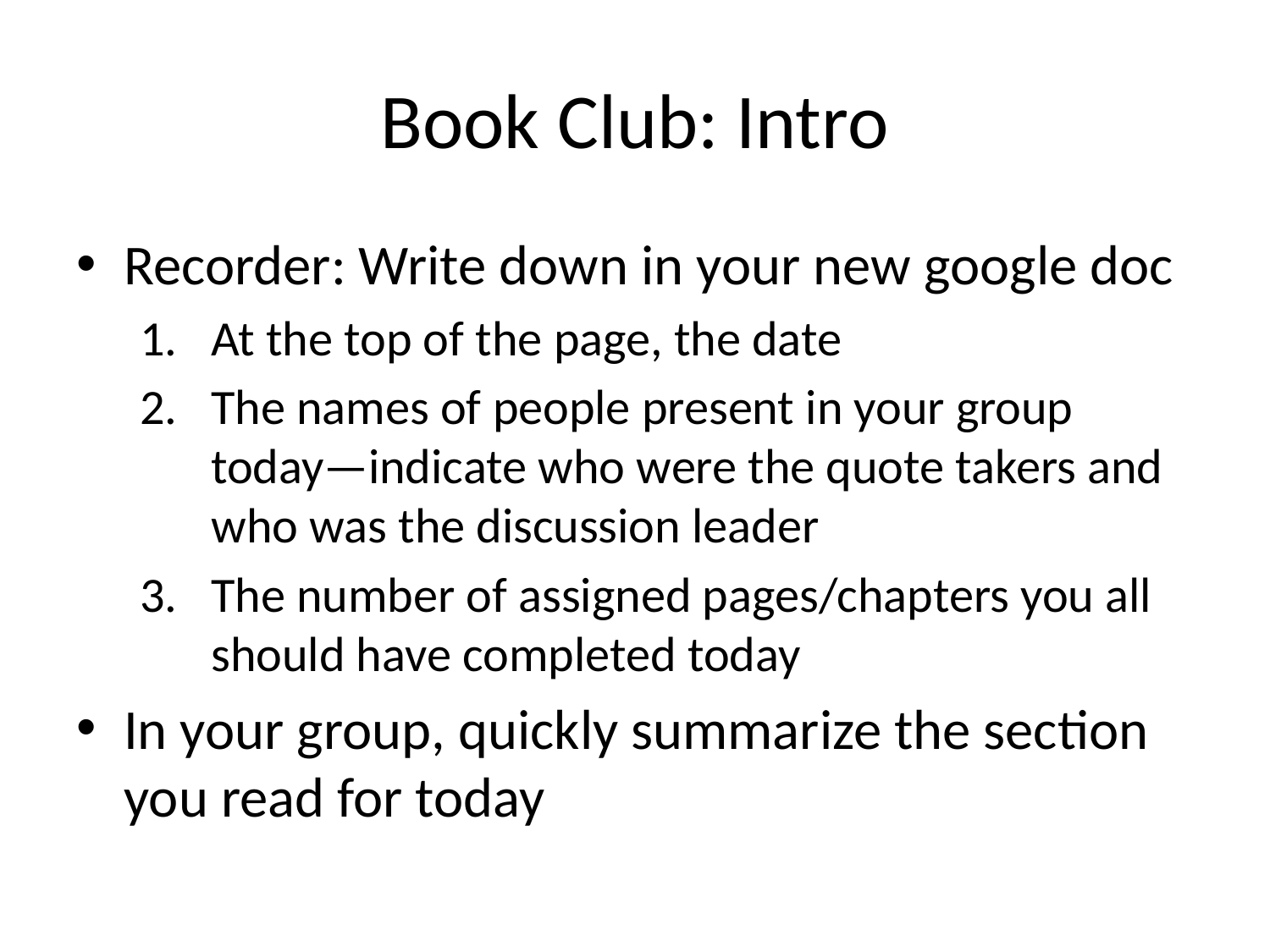

# Book Club: Intro
Recorder: Write down in your new google doc
At the top of the page, the date
The names of people present in your group today—indicate who were the quote takers and who was the discussion leader
The number of assigned pages/chapters you all should have completed today
In your group, quickly summarize the section you read for today